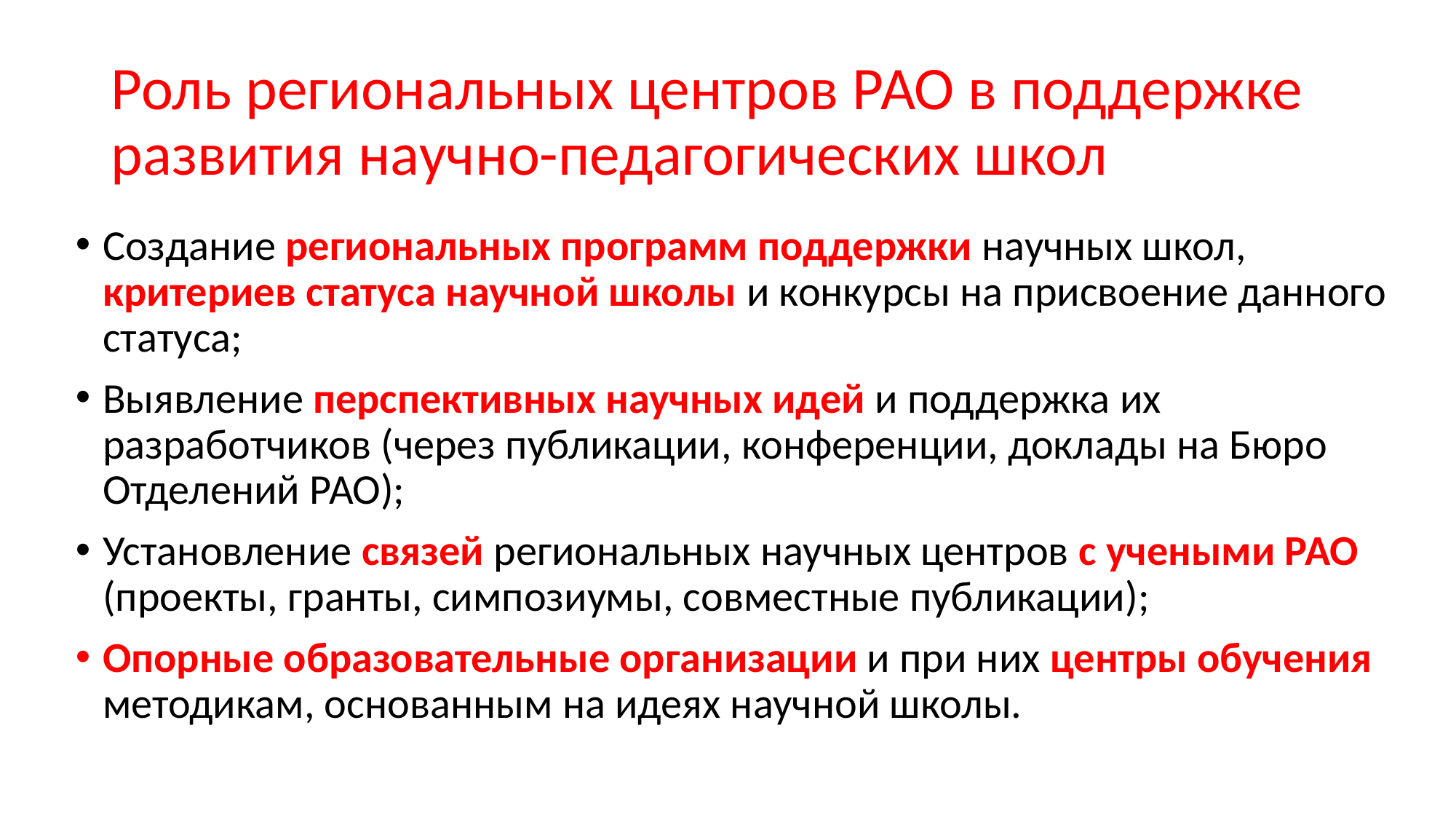

# Роль региональных центров РАО в поддержке развития научно-педагогических школ
Создание региональных программ поддержки научных школ, критериев статуса научной школы и конкурсы на присвоение данного статуса;
Выявление перспективных научных идей и поддержка их разработчиков (через публикации, конференции, доклады на Бюро Отделений РАО);
Установление связей региональных научных центров с учеными РАО (проекты, гранты, симпозиумы, совместные публикации);
Опорные образовательные организации и при них центры обучения методикам, основанным на идеях научной школы.